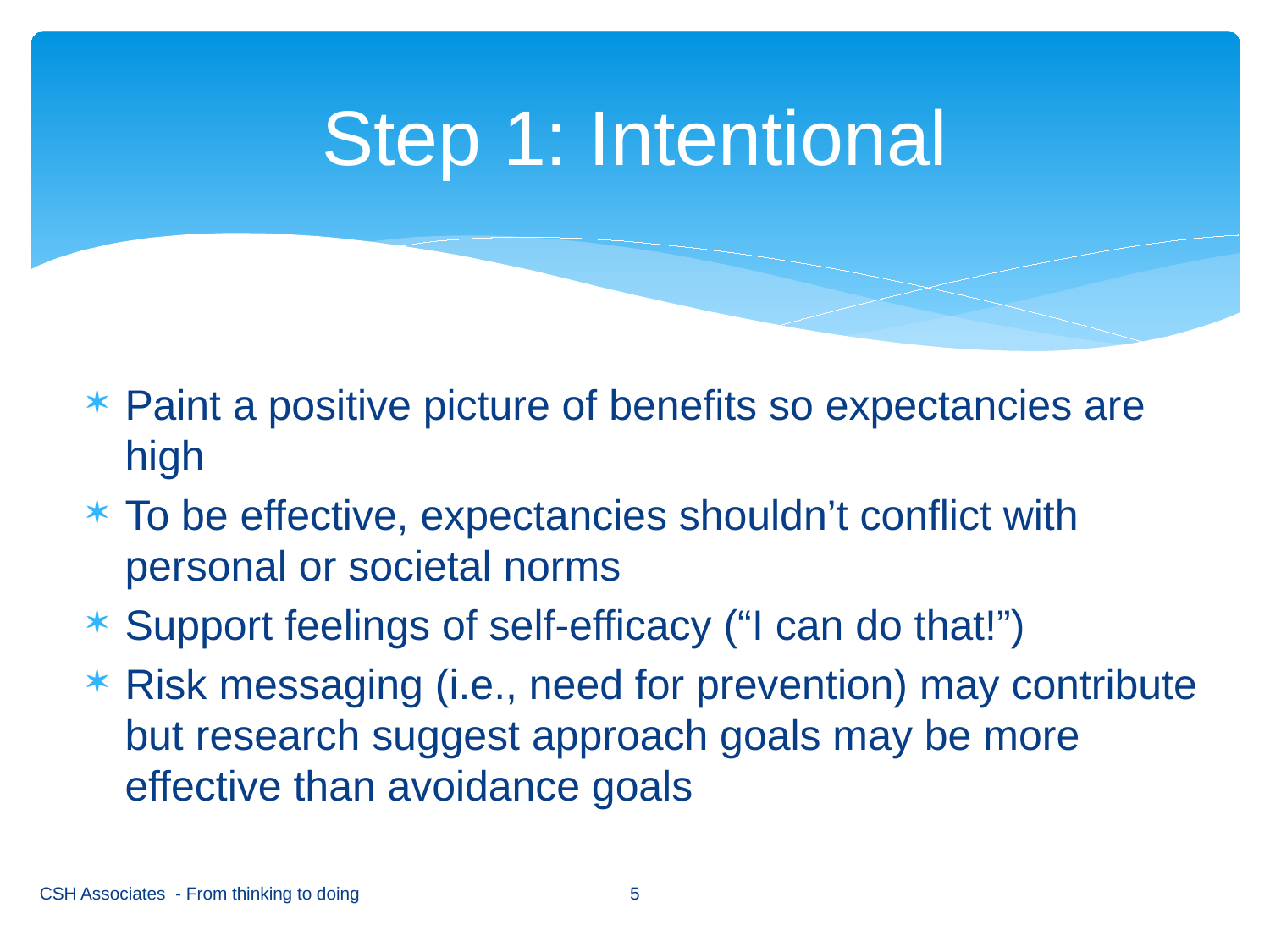

# Step 1: Intentional
Paint a positive picture of benefits so expectancies are high
To be effective, expectancies shouldn’t conflict with personal or societal norms
Support feelings of self-efficacy (“I can do that!”)
Risk messaging (i.e., need for prevention) may contribute but research suggest approach goals may be more effective than avoidance goals

5
CSH Associates  - From thinking to doing